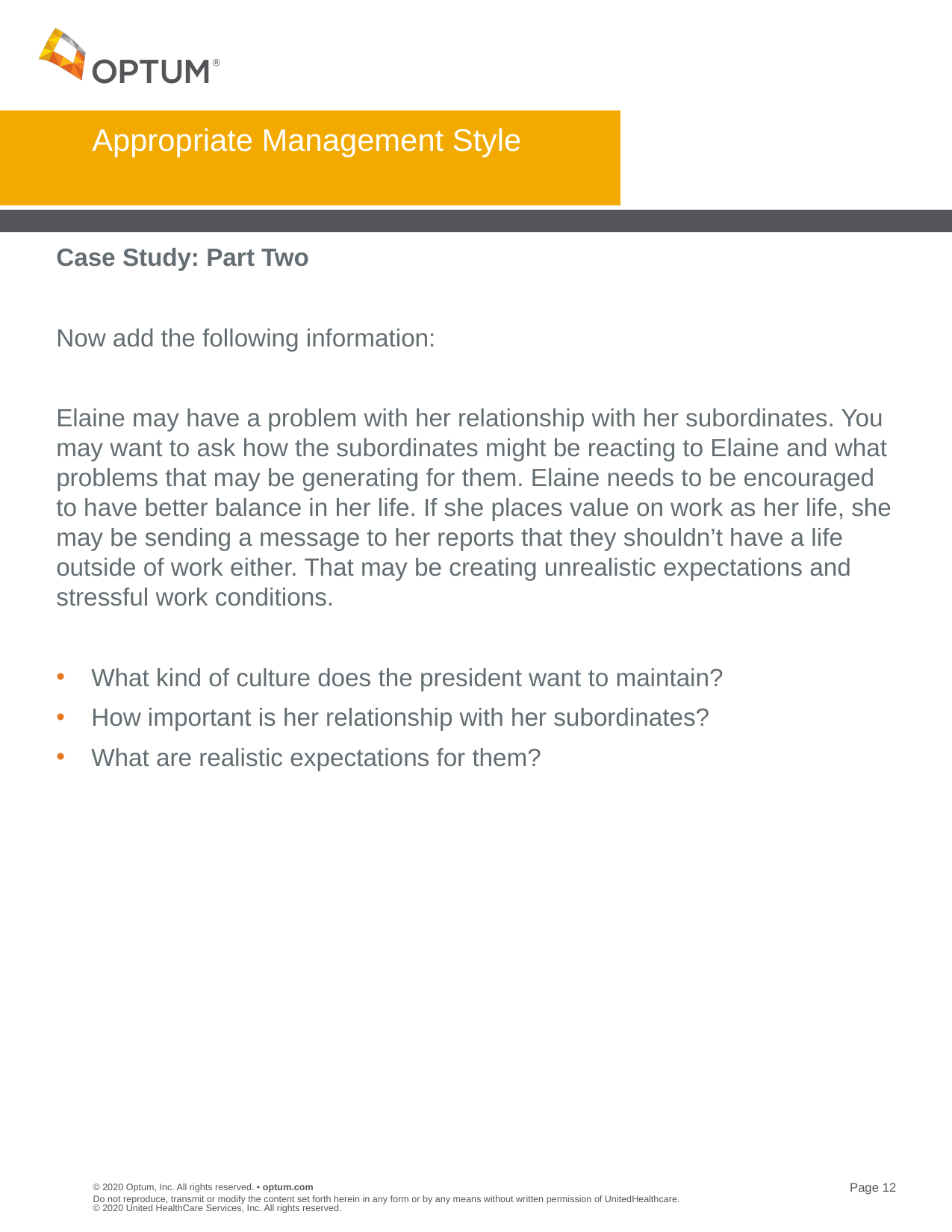

# Appropriate Management Style
Case Study: Part Two

Now add the following information:

Elaine may have a problem with her relationship with her subordinates. You may want to ask how the subordinates might be reacting to Elaine and what problems that may be generating for them. Elaine needs to be encouraged to have better balance in her life. If she places value on work as her life, she may be sending a message to her reports that they shouldn’t have a life outside of work either. That may be creating unrealistic expectations and stressful work conditions.

What kind of culture does the president want to maintain?
How important is her relationship with her subordinates?
What are realistic expectations for them?
Do not reproduce, transmit or modify the content set forth herein in any form or by any means without written permission of UnitedHealthcare. © 2020 United HealthCare Services, Inc. All rights reserved.